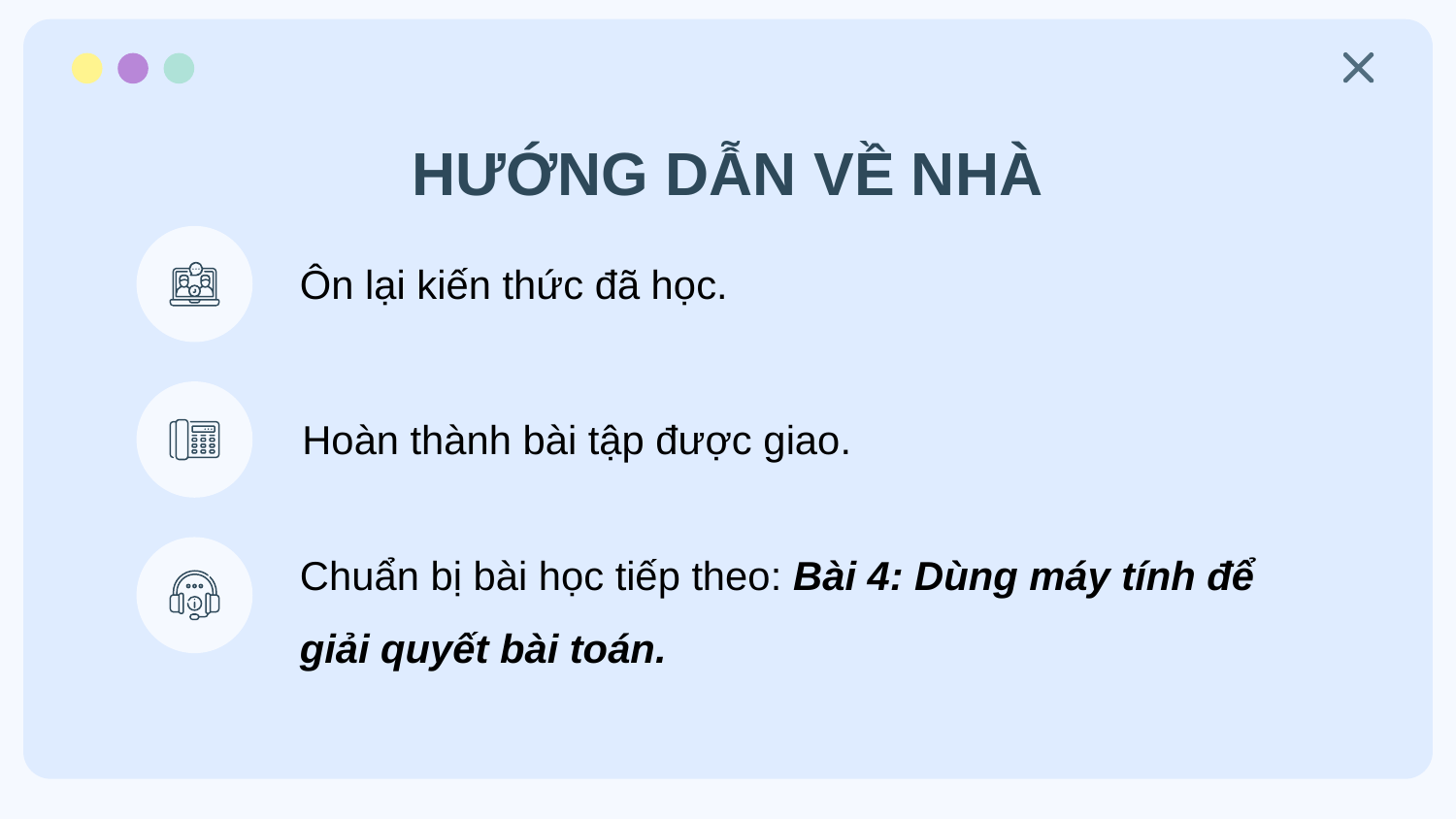

# HƯỚNG DẪN VỀ NHÀ

Ôn lại kiến thức đã học.

Hoàn thành bài tập được giao.

Chuẩn bị bài học tiếp theo: Bài 4: Dùng máy tính để giải quyết bài toán.